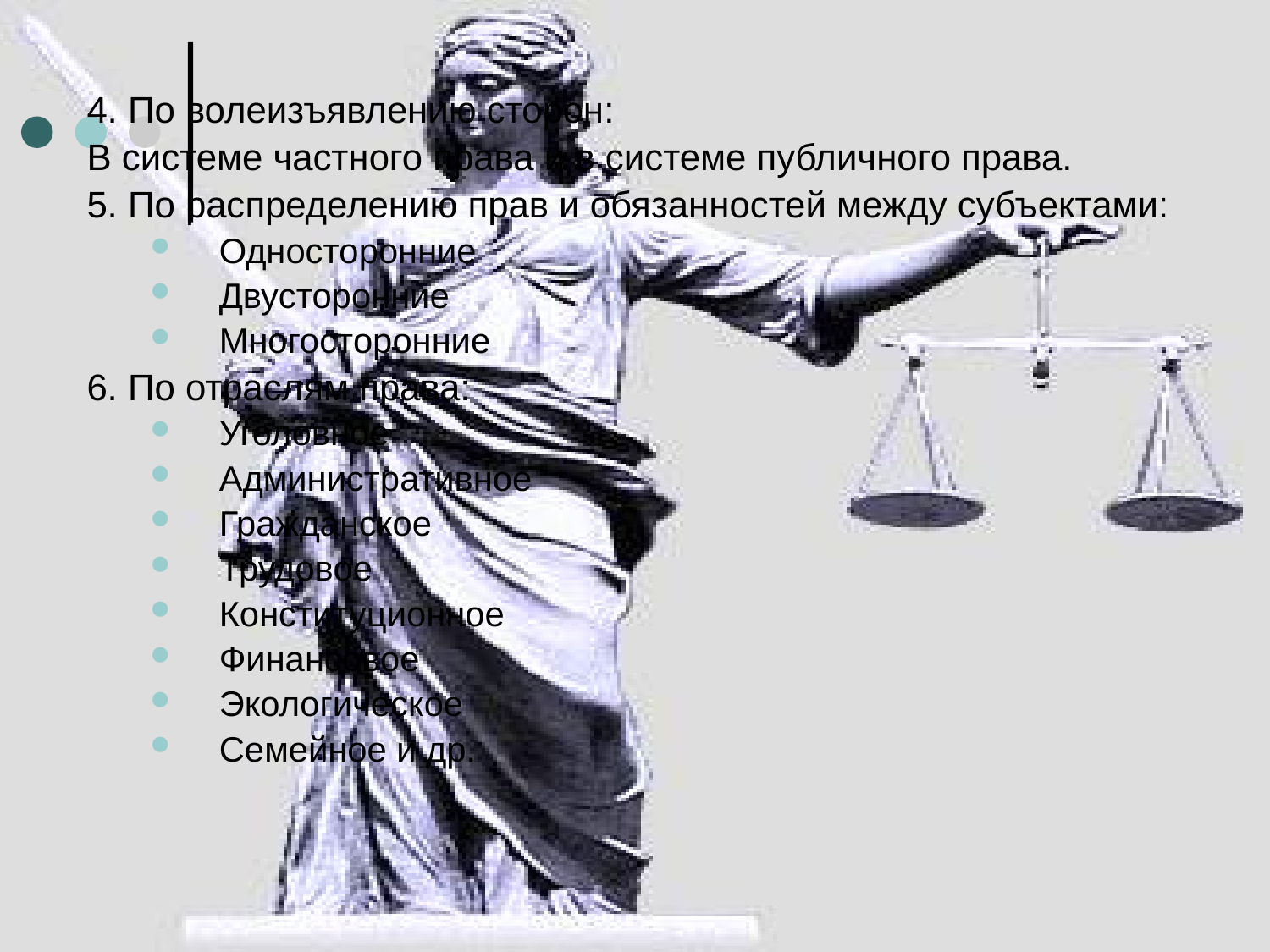

4. По волеизъявлению сторон:
В системе частного права и в системе публичного права.
5. По распределению прав и обязанностей между субъектами:
Односторонние
Двусторонние
Многосторонние
6. По отраслям права:
Уголовное
Административное
Гражданское
Трудовое
Конституционное
Финансовое
Экологическое
Семейное и др.